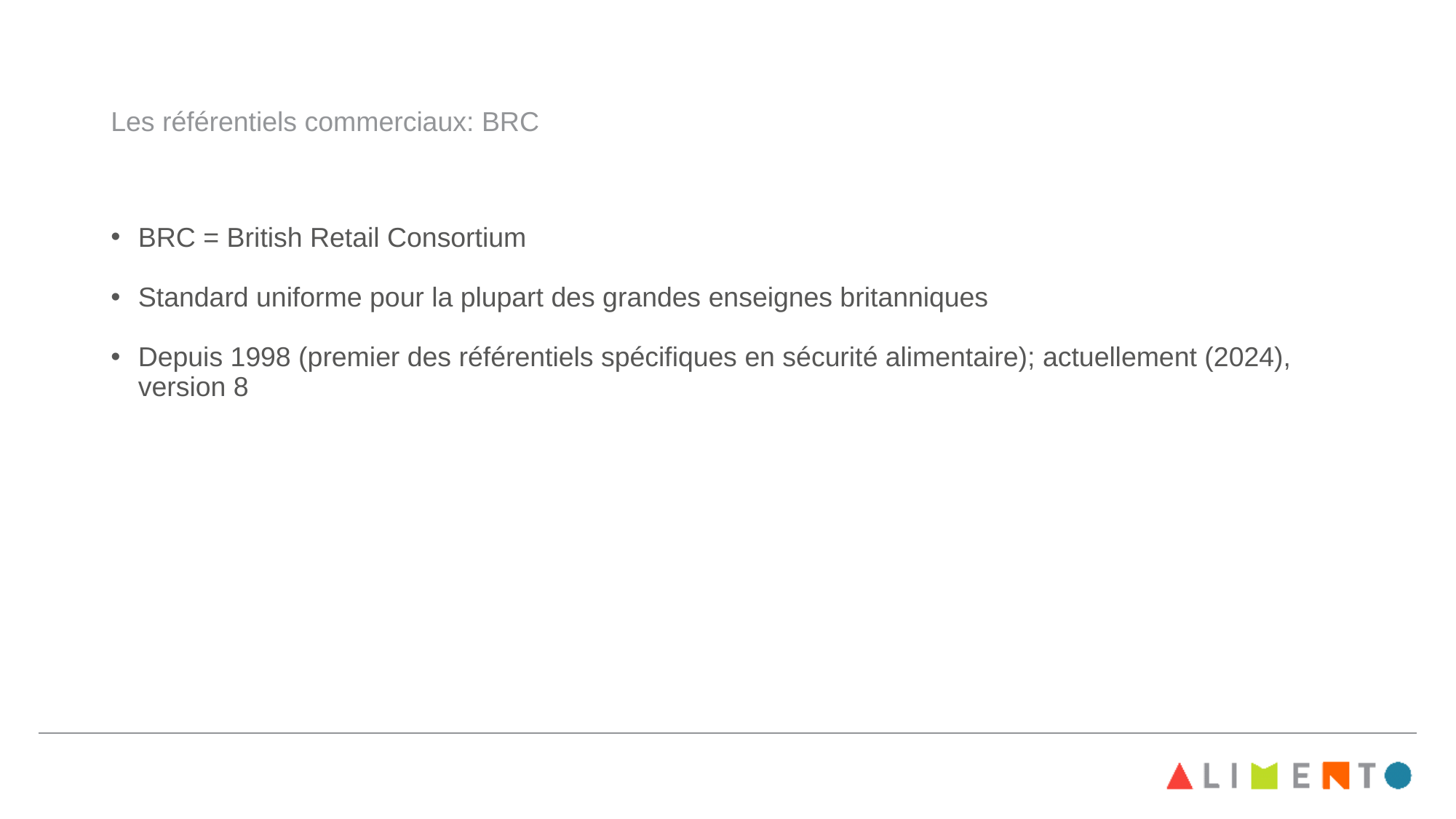

# Les référentiels commerciaux: BRC
BRC = British Retail Consortium
Standard uniforme pour la plupart des grandes enseignes britanniques
Depuis 1998 (premier des référentiels spécifiques en sécurité alimentaire); actuellement (2024), version 8